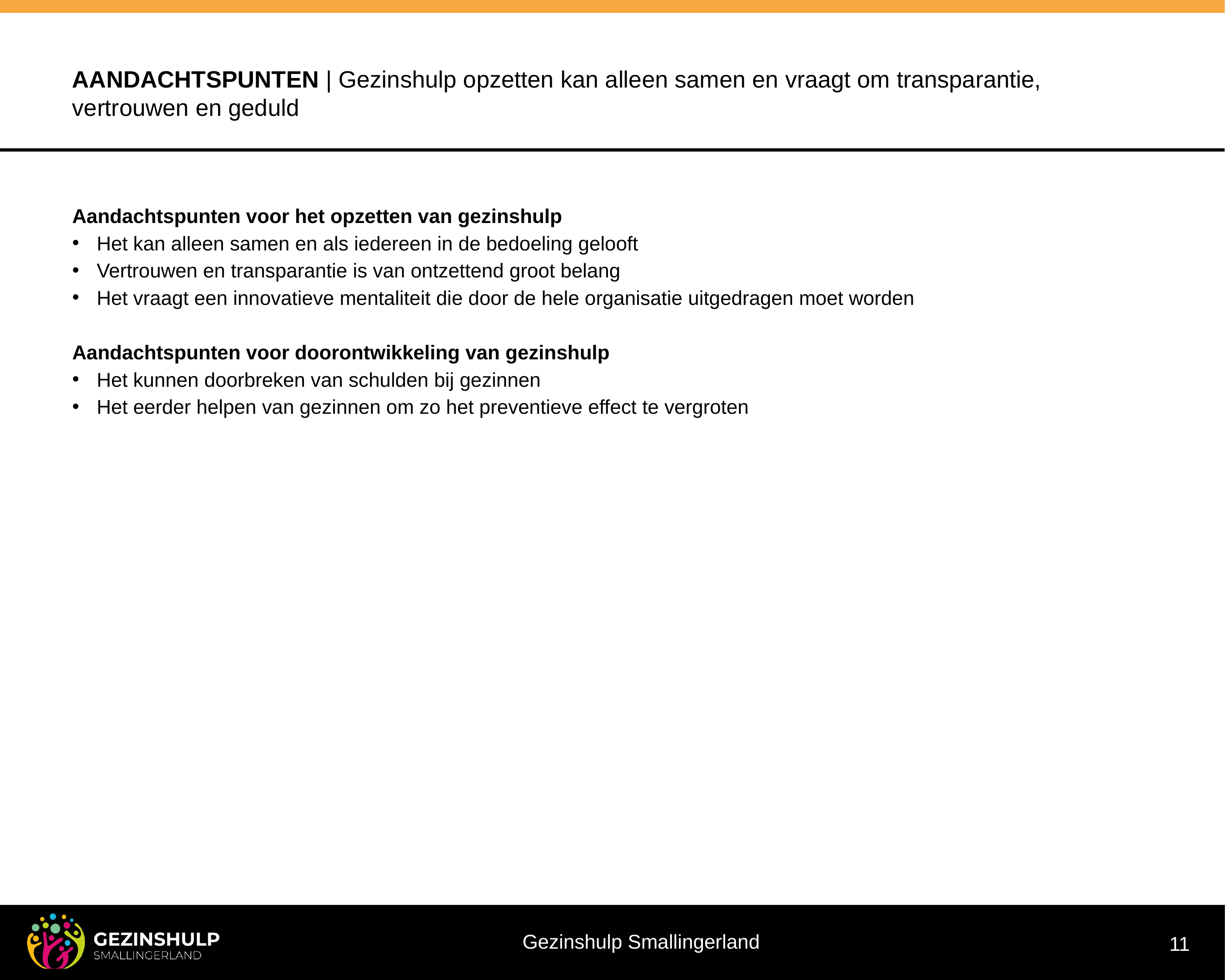

# AANDACHTSPUNTEN | Gezinshulp opzetten kan alleen samen en vraagt om transparantie, vertrouwen en geduld
Aandachtspunten voor het opzetten van gezinshulp
Het kan alleen samen en als iedereen in de bedoeling gelooft
Vertrouwen en transparantie is van ontzettend groot belang
Het vraagt een innovatieve mentaliteit die door de hele organisatie uitgedragen moet worden

Aandachtspunten voor doorontwikkeling van gezinshulp
Het kunnen doorbreken van schulden bij gezinnen
Het eerder helpen van gezinnen om zo het preventieve effect te vergroten